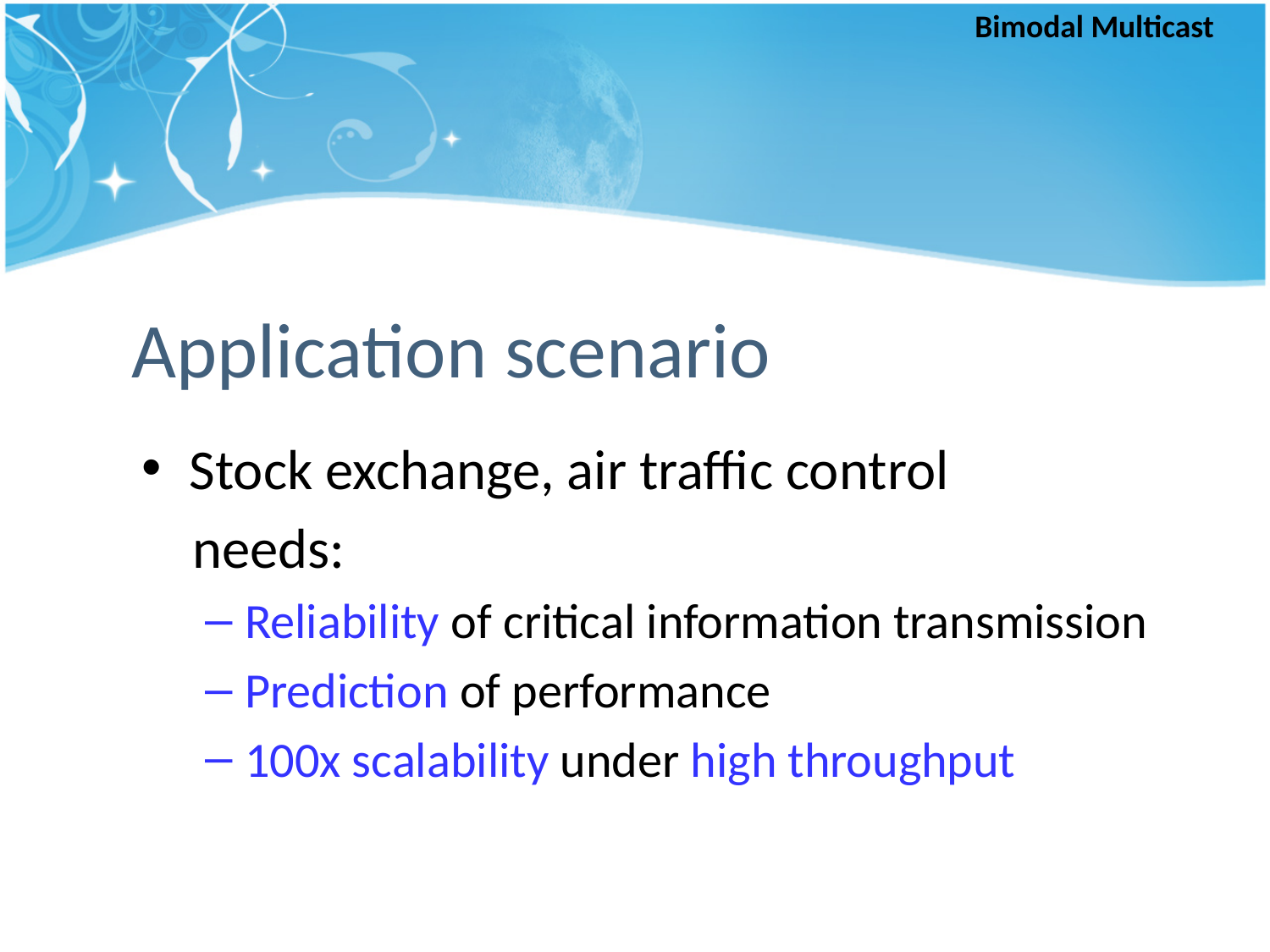

Bimodal Multicast
# Application scenario
Stock exchange, air traffic control
    needs:
Reliability of critical information transmission
Prediction of performance
100x scalability under high throughput